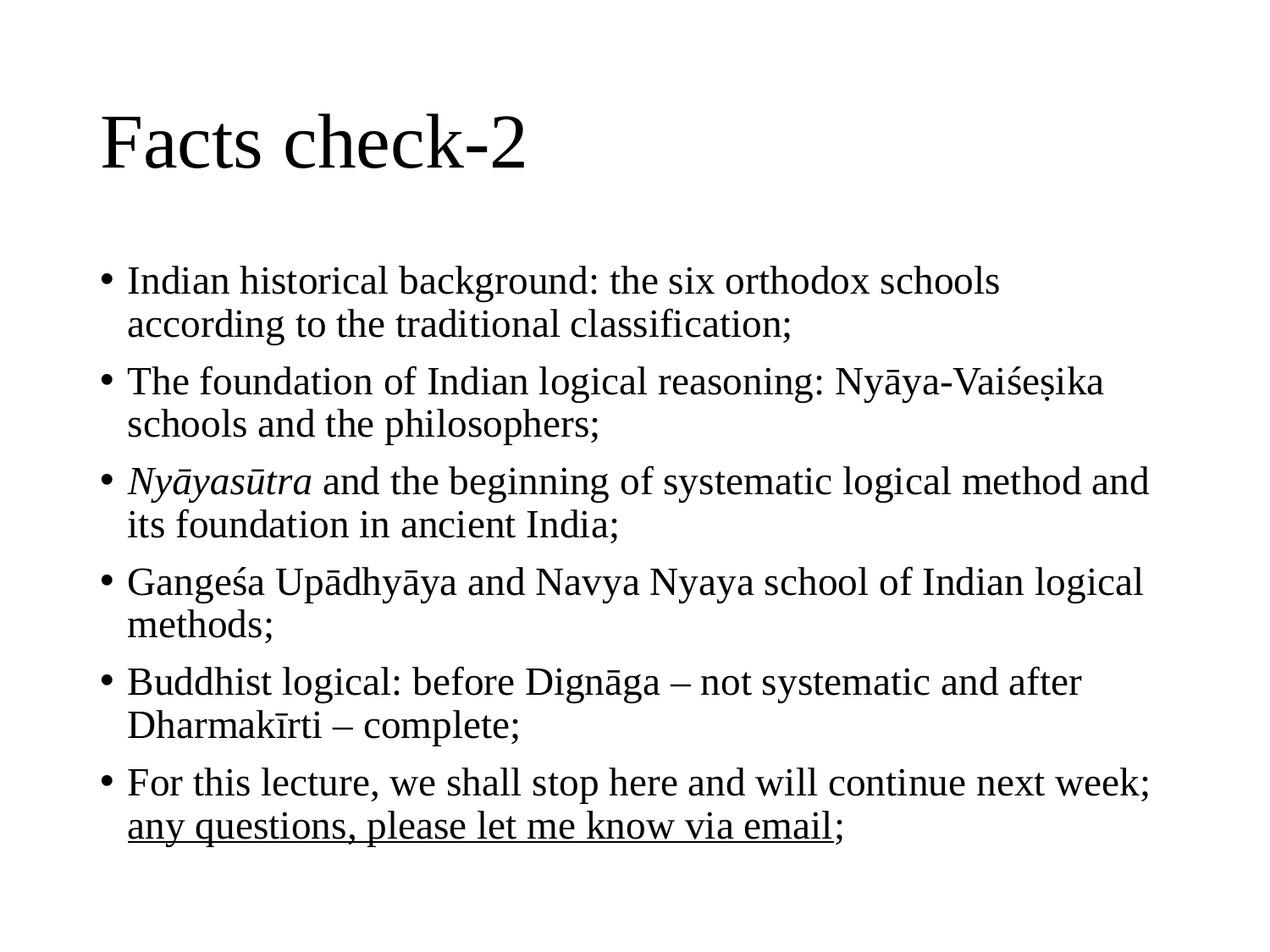

# Facts check-2
Indian historical background: the six orthodox schools according to the traditional classification;
The foundation of Indian logical reasoning: Nyāya-Vaiśeṣika schools and the philosophers;
Nyāyasūtra and the beginning of systematic logical method and its foundation in ancient India;
Gangeśa Upādhyāya and Navya Nyaya school of Indian logical methods;
Buddhist logical: before Dignāga – not systematic and after Dharmakīrti – complete;
For this lecture, we shall stop here and will continue next week; any questions, please let me know via email;